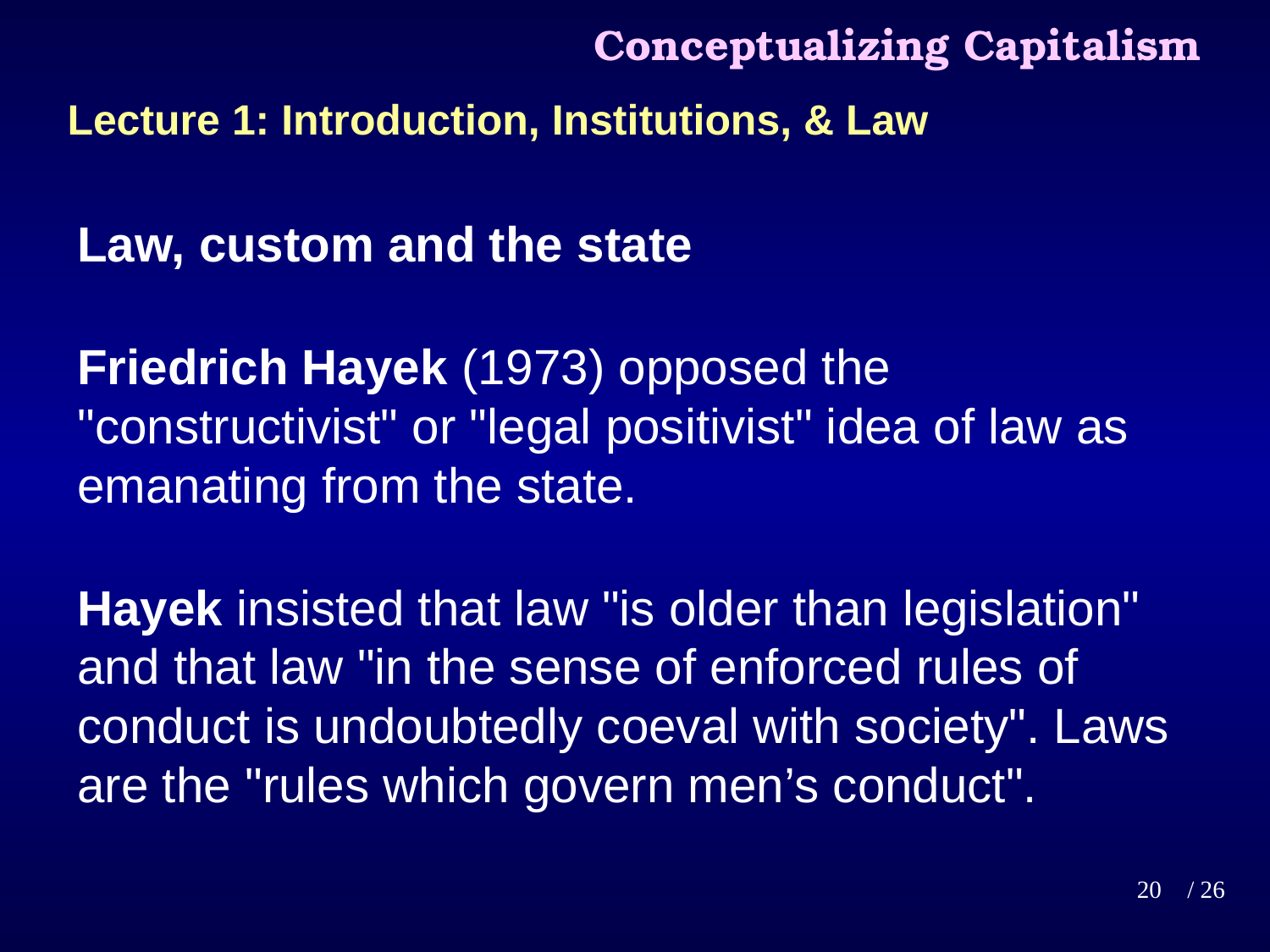

# Conceptualizing Capitalism
Lecture 1: Introduction, Institutions, & Law
Law, custom and the state
Friedrich Hayek (1973) opposed the "constructivist" or "legal positivist" idea of law as emanating from the state.
Hayek insisted that law "is older than legislation" and that law "in the sense of enforced rules of conduct is undoubtedly coeval with society". Laws are the "rules which govern men’s conduct".
20
/ 26